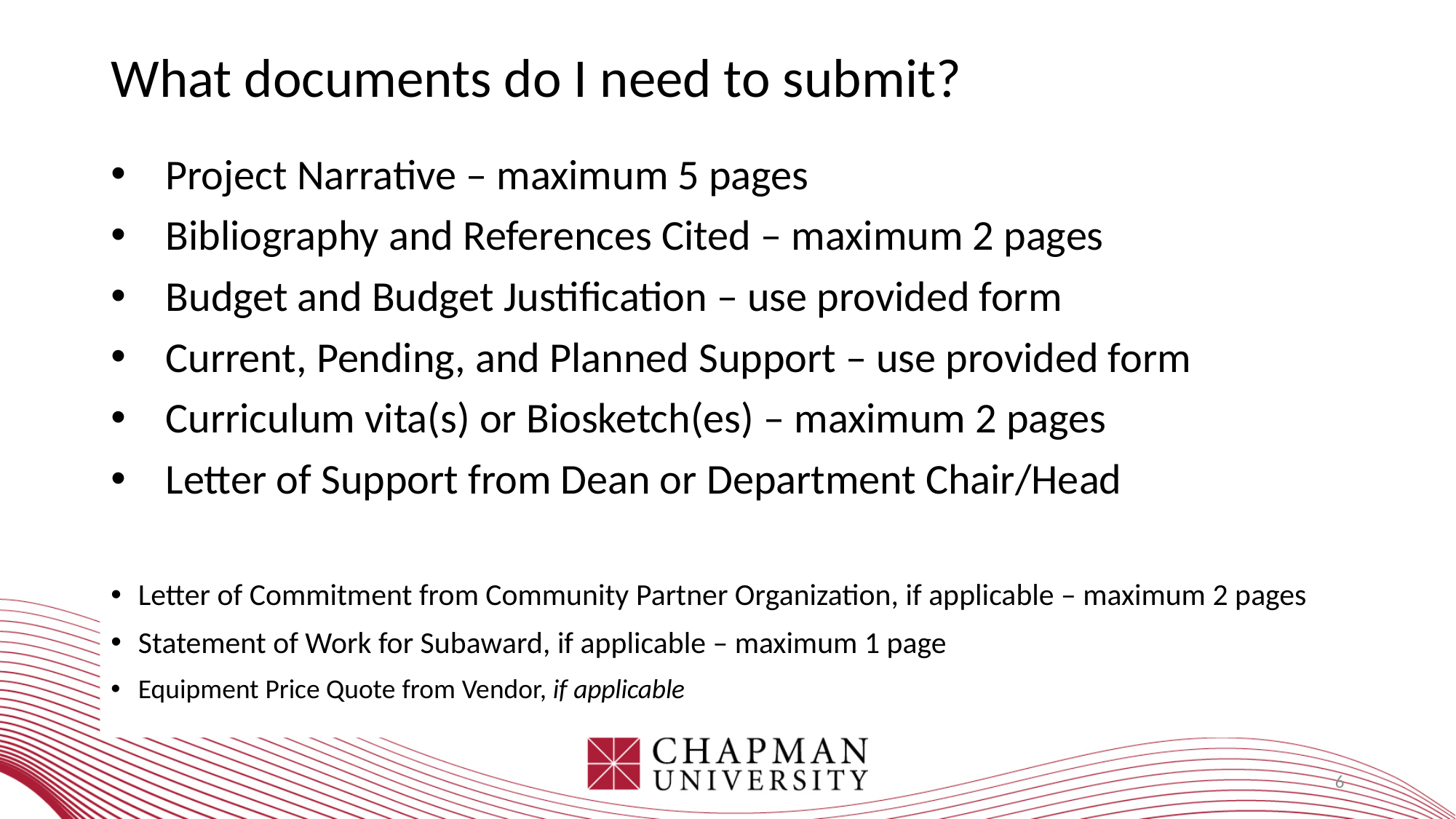

# What documents do I need to submit?
Project Narrative – maximum 5 pages
Bibliography and References Cited – maximum 2 pages
Budget and Budget Justification – use provided form
Current, Pending, and Planned Support – use provided form
Curriculum vita(s) or Biosketch(es) – maximum 2 pages
Letter of Support from Dean or Department Chair/Head

Letter of Commitment from Community Partner Organization, if applicable – maximum 2 pages
Statement of Work for Subaward, if applicable – maximum 1 page
Equipment Price Quote from Vendor, if applicable

6